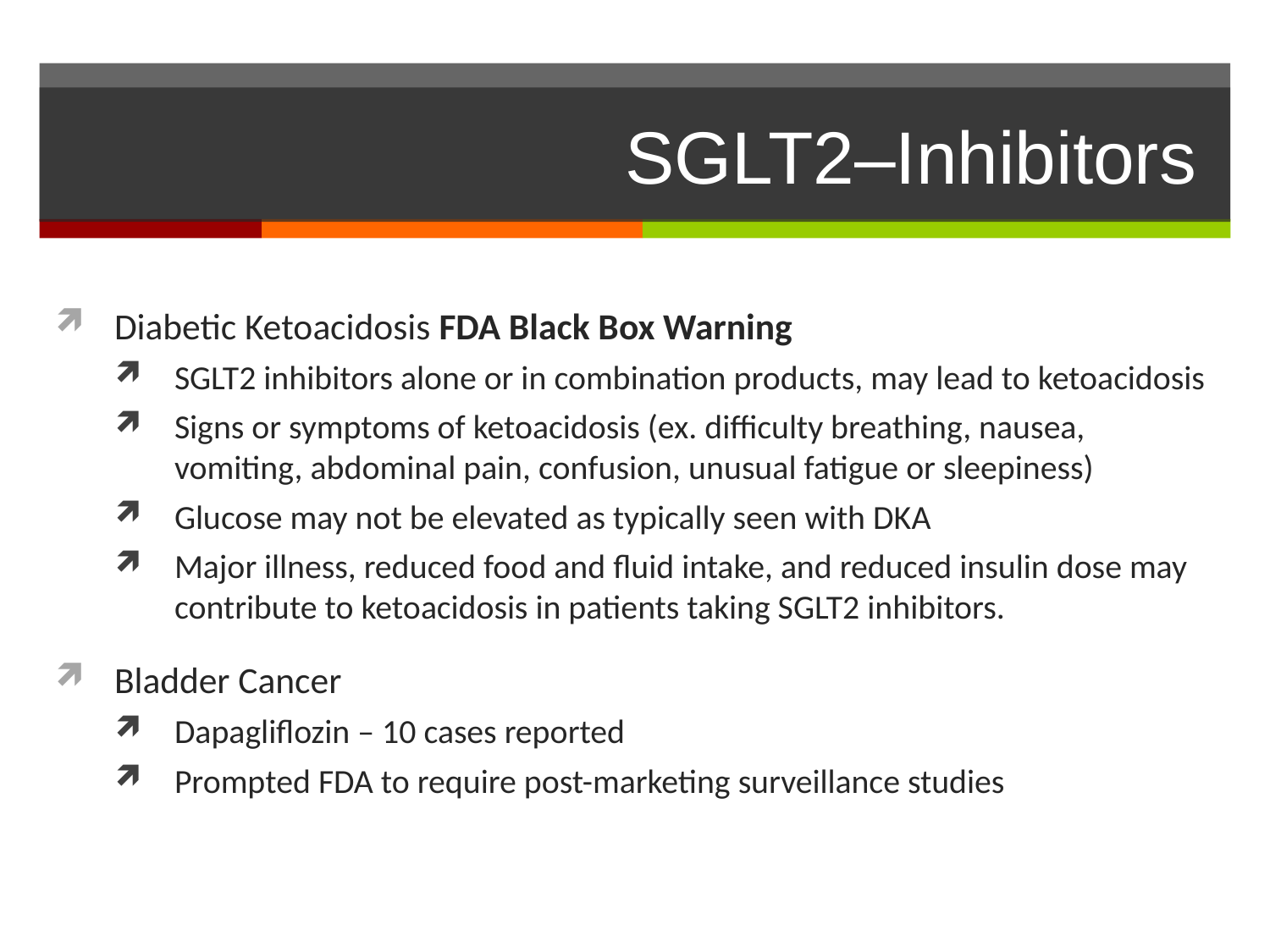

# SGLT2–Inhibitors
Diabetic Ketoacidosis FDA Black Box Warning
SGLT2 inhibitors alone or in combination products, may lead to ketoacidosis
Signs or symptoms of ketoacidosis (ex. difficulty breathing, nausea, vomiting, abdominal pain, confusion, unusual fatigue or sleepiness)
Glucose may not be elevated as typically seen with DKA
Major illness, reduced food and fluid intake, and reduced insulin dose may contribute to ketoacidosis in patients taking SGLT2 inhibitors.
Bladder Cancer
Dapagliflozin – 10 cases reported
Prompted FDA to require post-marketing surveillance studies